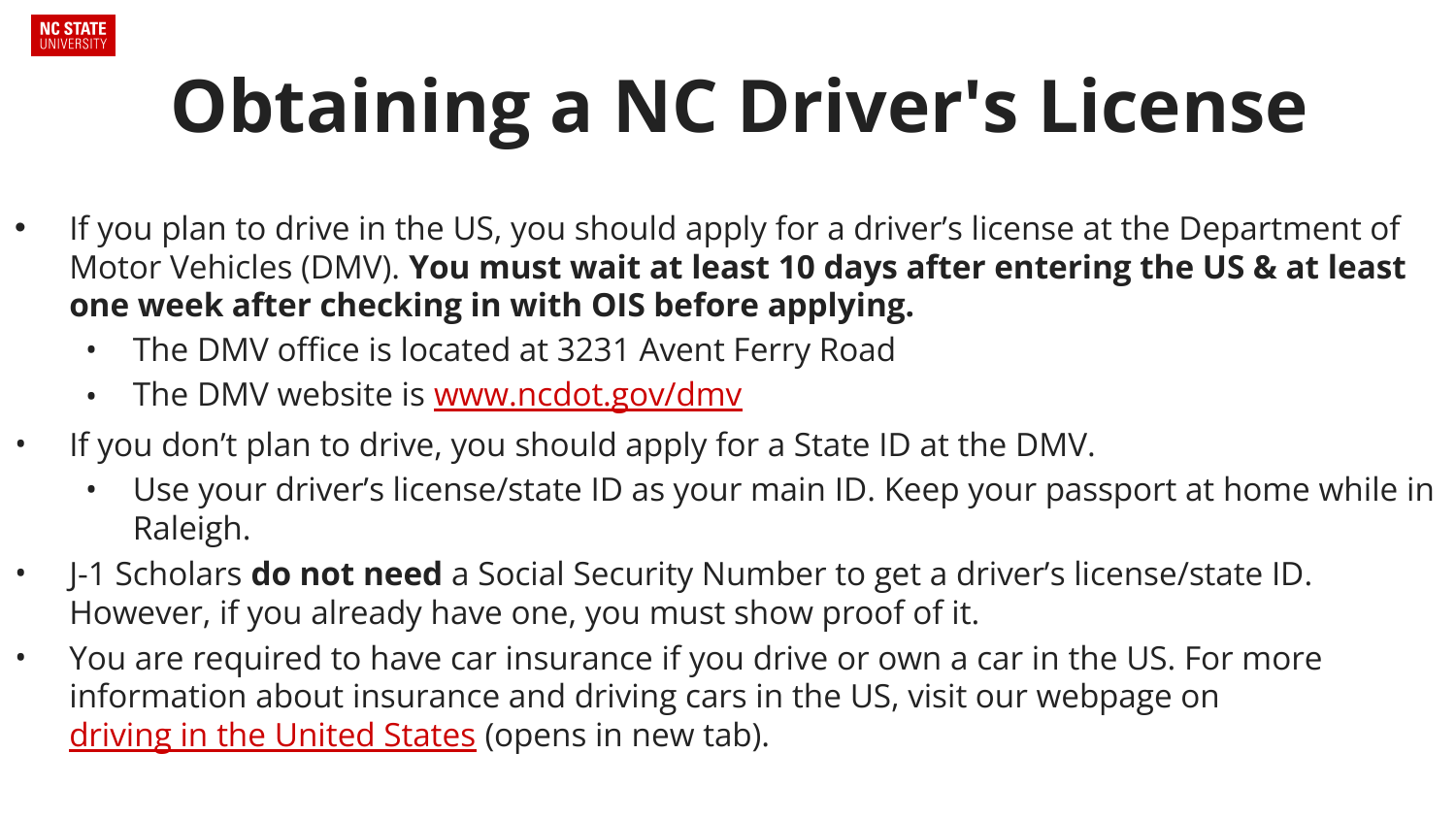

# Obtaining a NC Driver's License
If you plan to drive in the US, you should apply for a driver’s license at the Department of Motor Vehicles (DMV). You must wait at least 10 days after entering the US & at least one week after checking in with OIS before applying.
The DMV office is located at 3231 Avent Ferry Road
The DMV website is www.ncdot.gov/dmv
If you don’t plan to drive, you should apply for a State ID at the DMV.
Use your driver’s license/state ID as your main ID. Keep your passport at home while in Raleigh.
J-1 Scholars do not need a Social Security Number to get a driver’s license/state ID. However, if you already have one, you must show proof of it.
You are required to have car insurance if you drive or own a car in the US. For more information about insurance and driving cars in the US, visit our webpage on driving in the United States (opens in new tab).